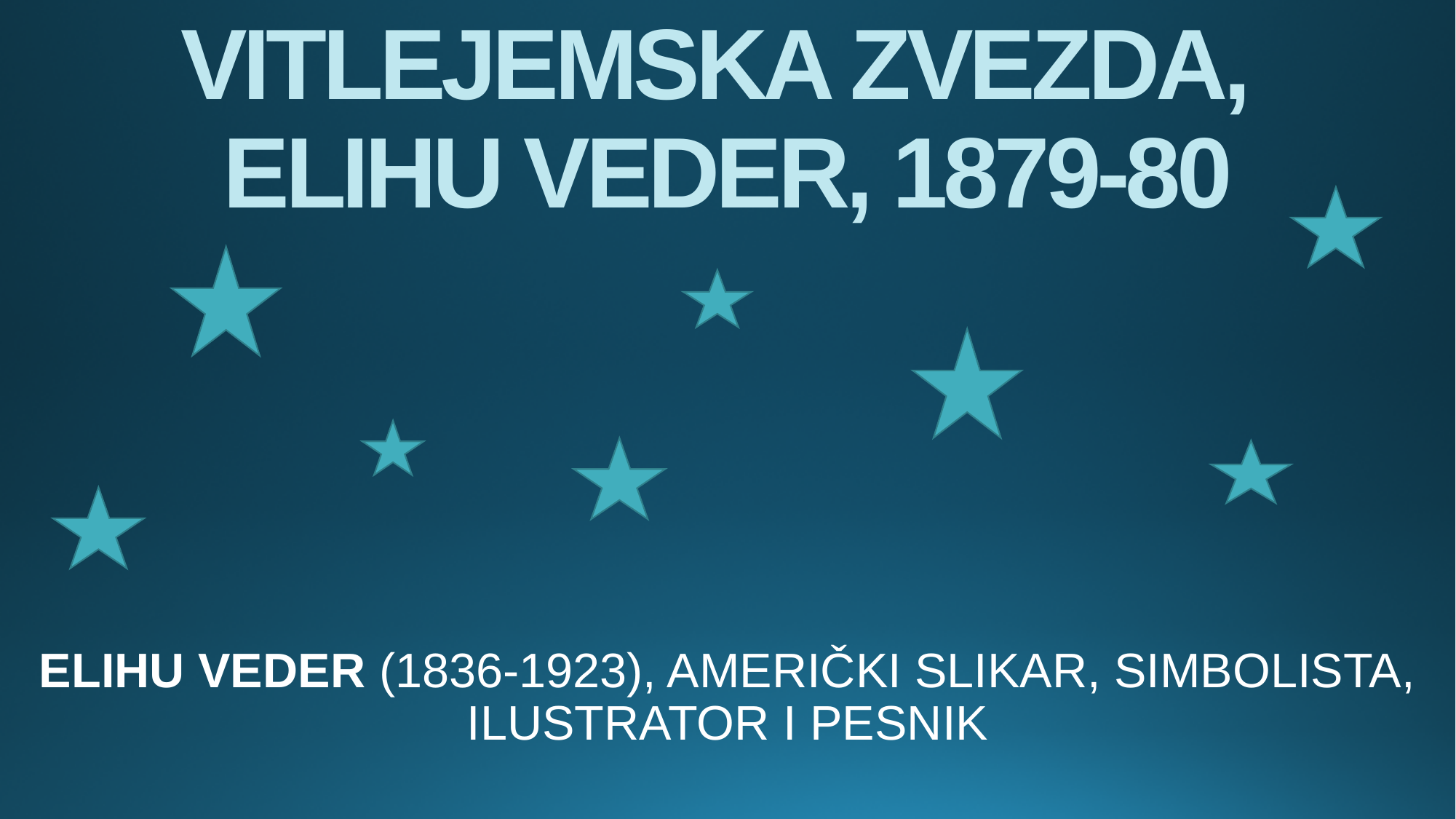

# VITLEJEMSKA ZVEZDA, ELIHU VEDER, 1879-80

ELIHU VEDER (1836-1923), AMERIČKI SLIKAR, SIMBOLISTA, ILUSTRATOR I PESNIK